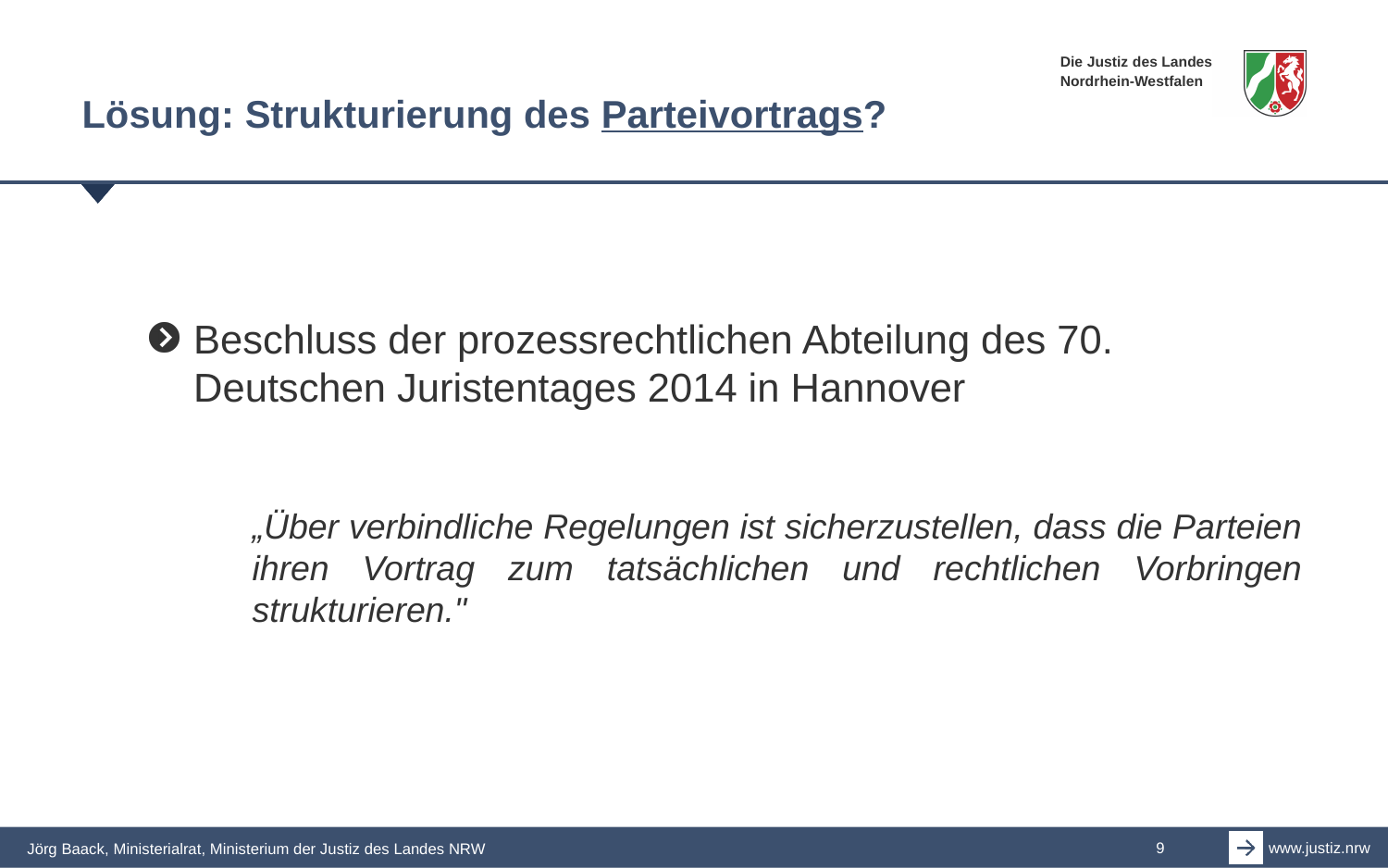

# Lösung: Strukturierung des Parteivortrags?
Beschluss der prozessrechtlichen Abteilung des 70. Deutschen Juristentages 2014 in Hannover

„Über verbindliche Regelungen ist sicherzustellen, dass die Parteien ihren Vortrag zum tatsäch­lichen und rechtlichen Vorbringen strukturieren."

Jörg Baack, Ministerialrat, Ministerium der Justiz des Landes NRW
9